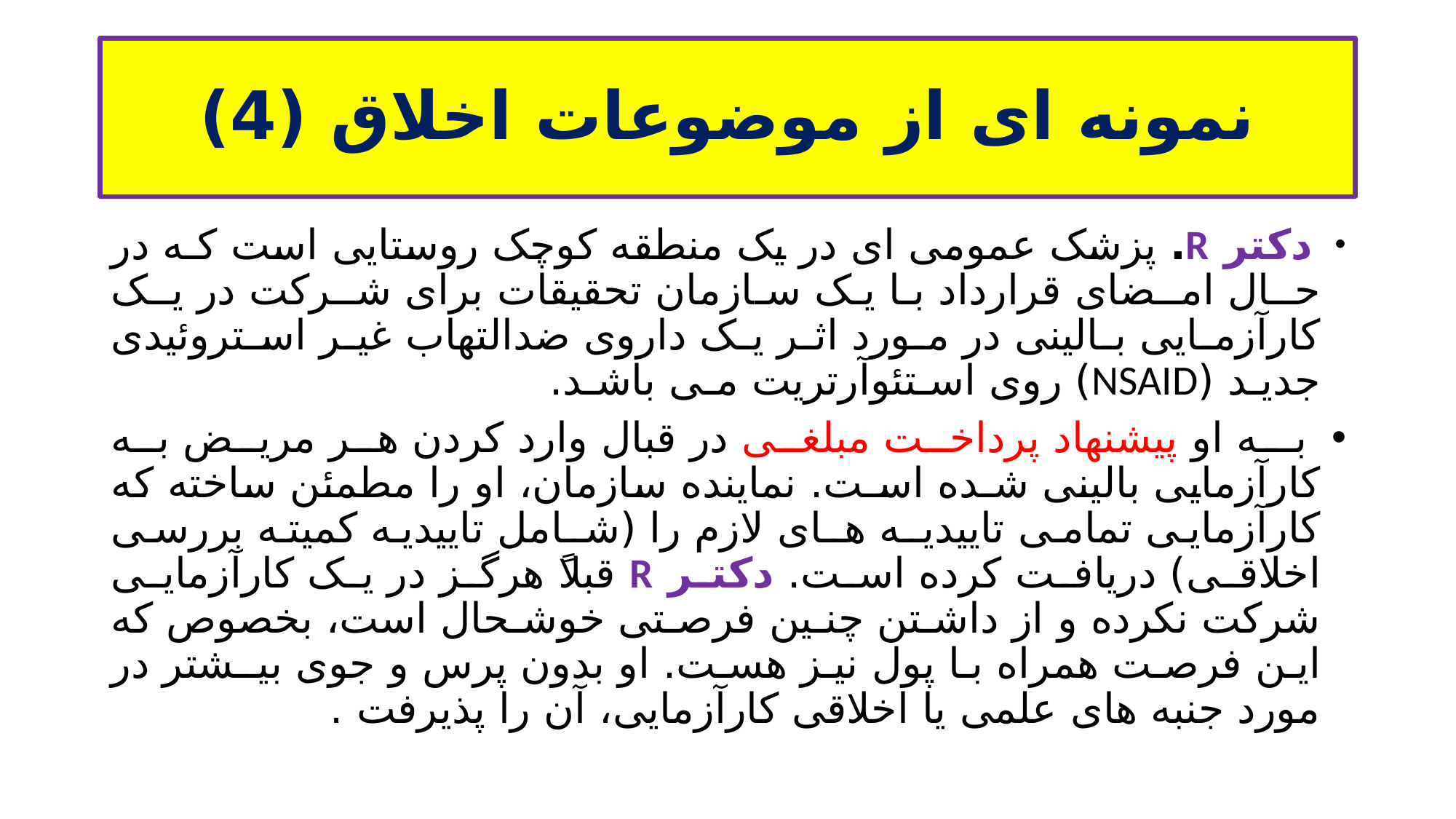

# نمونه ای از موضوعات اخلاق (4)
 دکتر R. پزشک عمومی ای در یک منطقه کوچک روستایی است کـه در حـال امـضای قرارداد با یک سازمان تحقیقات برای شـرکت در یـک کارآزمـایی بـالینی در مـورد اثـر یـک داروی ضدالتهاب غیـر اسـتروئیدی جدیـد (NSAID) روی اسـتئوآرتریت مـی باشـد.
 بـه او پیشنهاد پرداخت مبلغی در قبال وارد کردن هر مریض به کارآزمایی بالینی شـده اسـت. نماینده سازمان، او را مطمئن ساخته که کارآزمایی تمامی تاییدیـه هـای لازم را (شـامل تاییدیه کمیته بررسی اخلاقی) دریافت کرده است. دکتر R قبلاً هرگز در یک کارآزمایی شرکت نکرده و از داشـتن چنـین فرصـتی خوشـحال است، بخصوص که این فرصت همراه با پول نیز هست. او بدون پرس و جوی بیـشتر در مورد جنبه های علمی یا اخلاقی کارآزمایی، آن را پذیرفت .